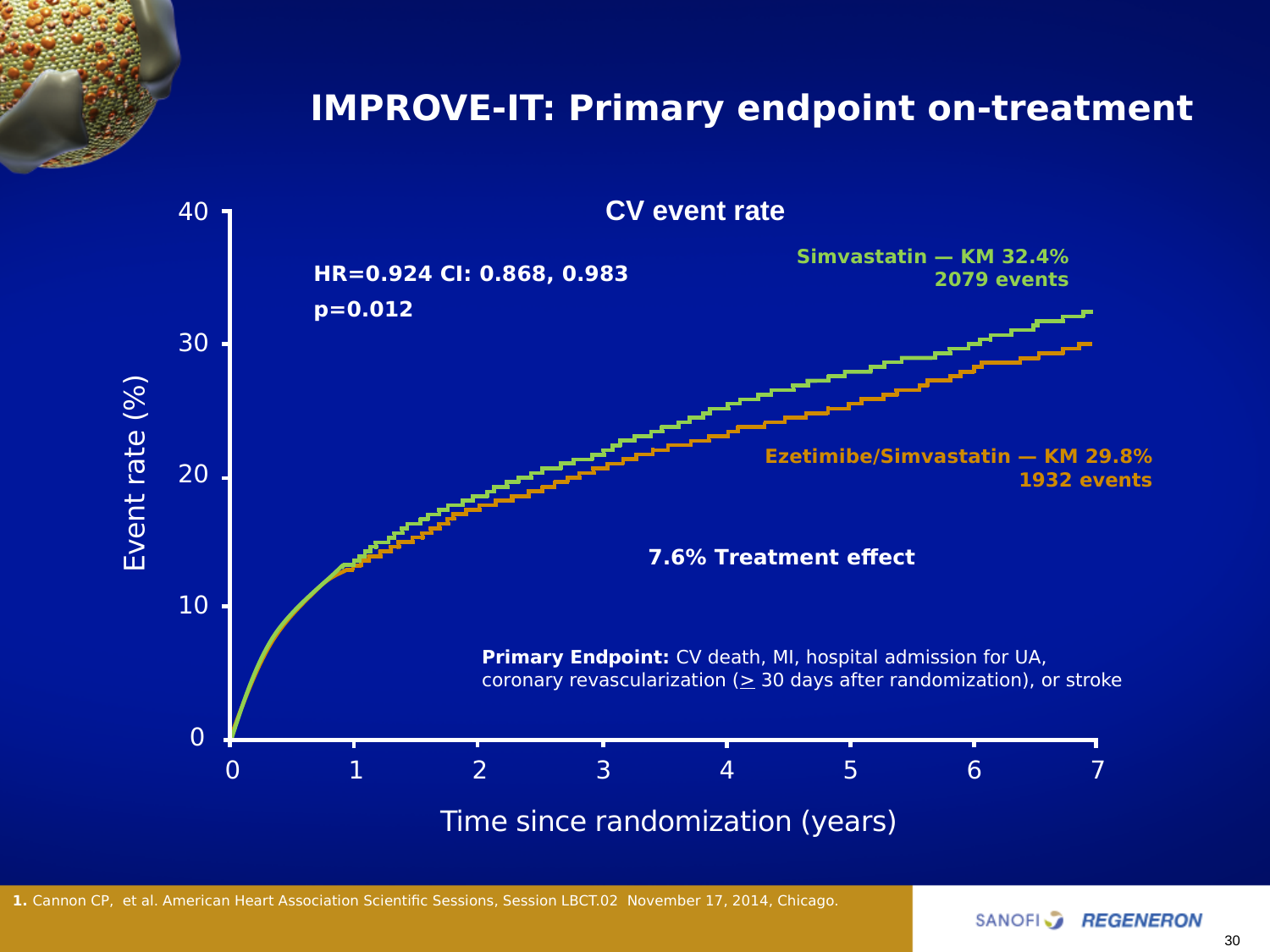

# IMPROVE-IT: Primary endpoint on-treatment
CV event rate
40
Simvastatin — KM 32.4%
2079 events
HR=0.924 CI: 0.868, 0.983
p=0.012

30

Ezetimibe/Simvastatin — KM 29.8%
1932 events
20
Event rate (%)
7.6% Treatment effect
10
Primary Endpoint: CV death, MI, hospital admission for UA,
coronary revascularization (> 30 days after randomization), or stroke
0
0
1
2
3
4
5
6
7
Time since randomization (years)
1. Cannon CP,  et al. American Heart Association Scientific Sessions, Session LBCT.02  November 17, 2014, Chicago.